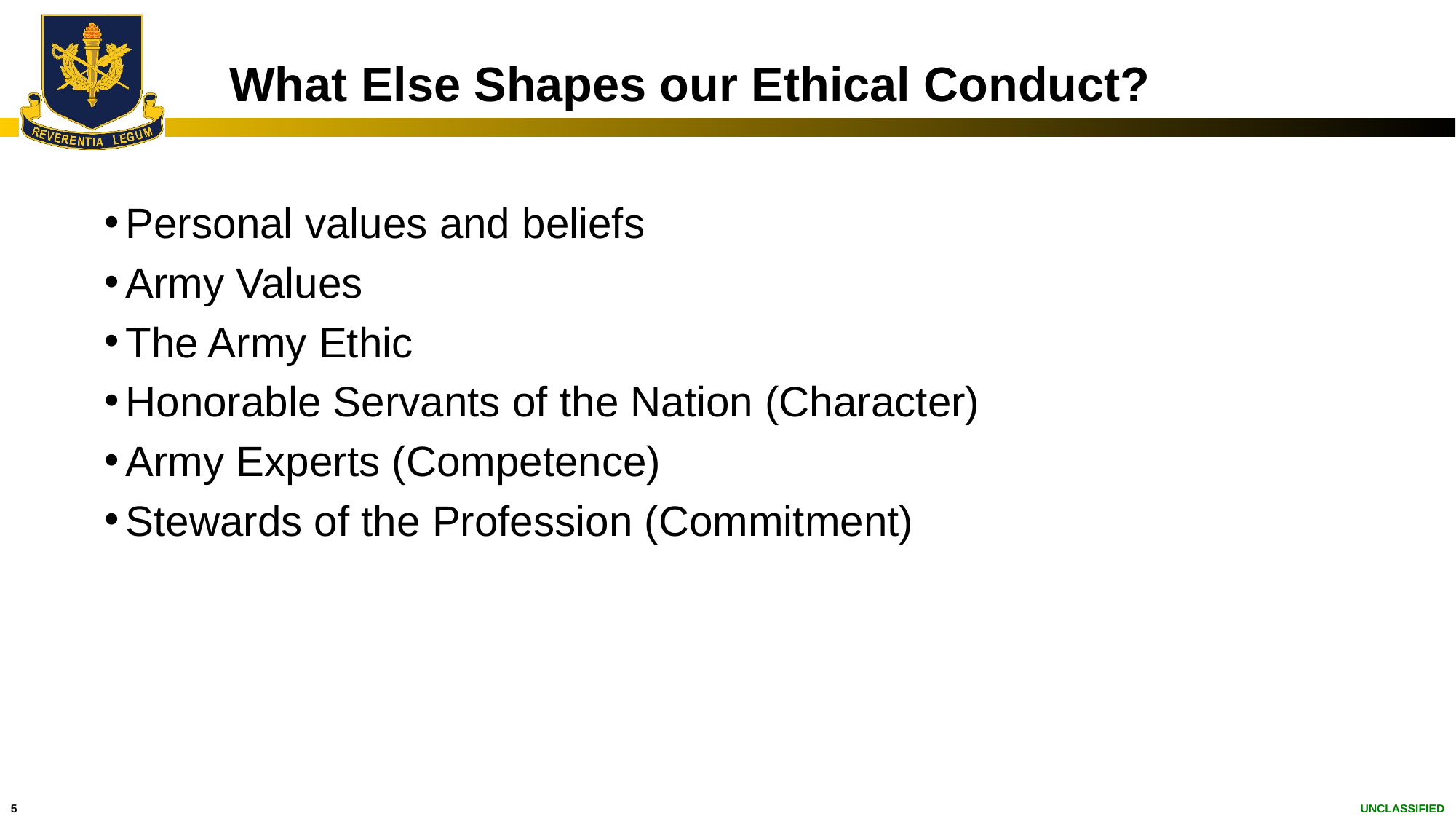

# What Else Shapes our Ethical Conduct?
Personal values and beliefs
Army Values
The Army Ethic
Honorable Servants of the Nation (Character)
Army Experts (Competence)
Stewards of the Profession (Commitment)